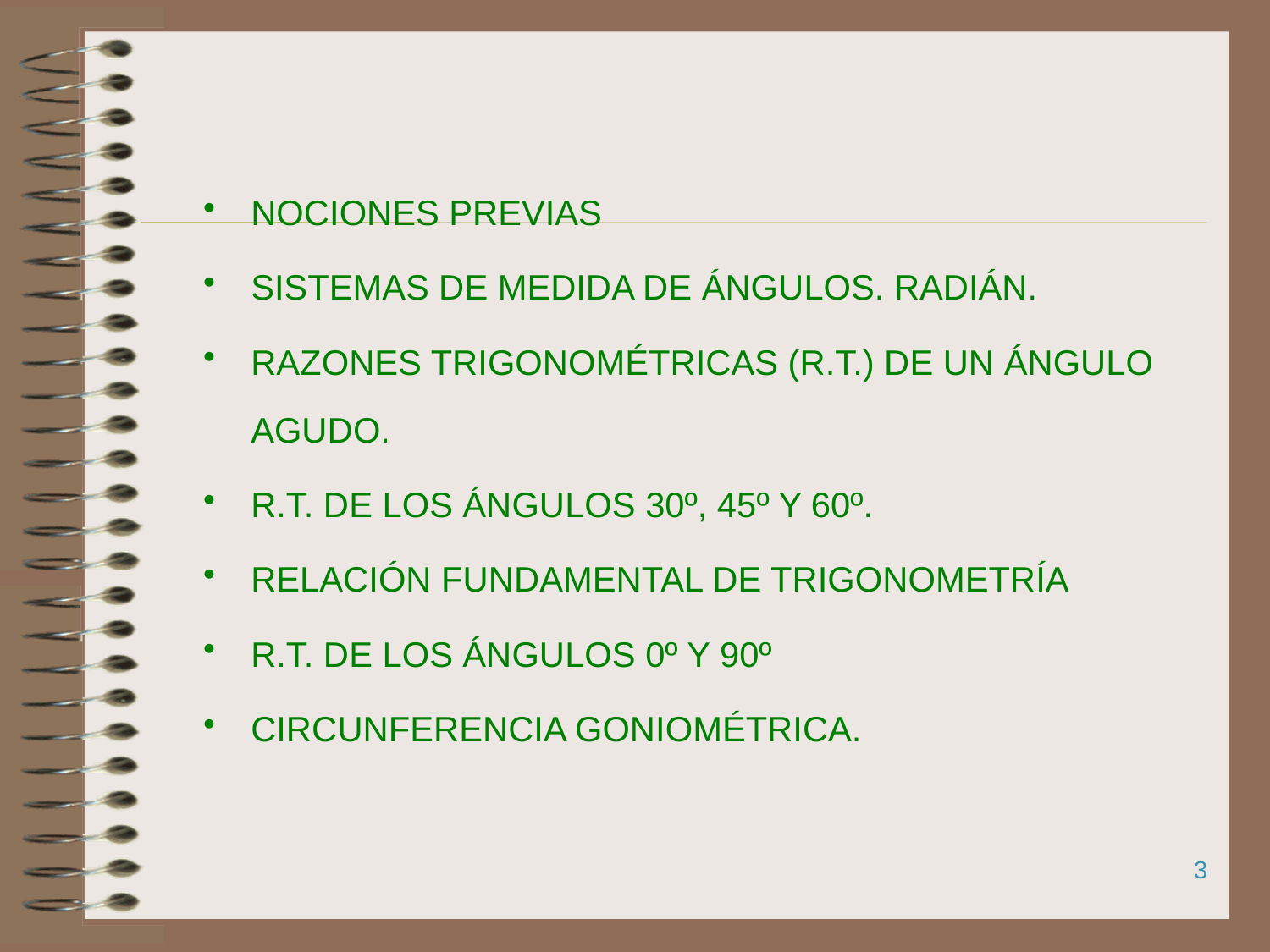

NOCIONES PREVIAS
SISTEMAS DE MEDIDA DE ÁNGULOS. RADIÁN.
RAZONES TRIGONOMÉTRICAS (R.T.) DE UN ÁNGULO AGUDO.
R.T. DE LOS ÁNGULOS 30º, 45º Y 60º.
RELACIÓN FUNDAMENTAL DE TRIGONOMETRÍA
R.T. DE LOS ÁNGULOS 0º Y 90º
CIRCUNFERENCIA GONIOMÉTRICA.

3